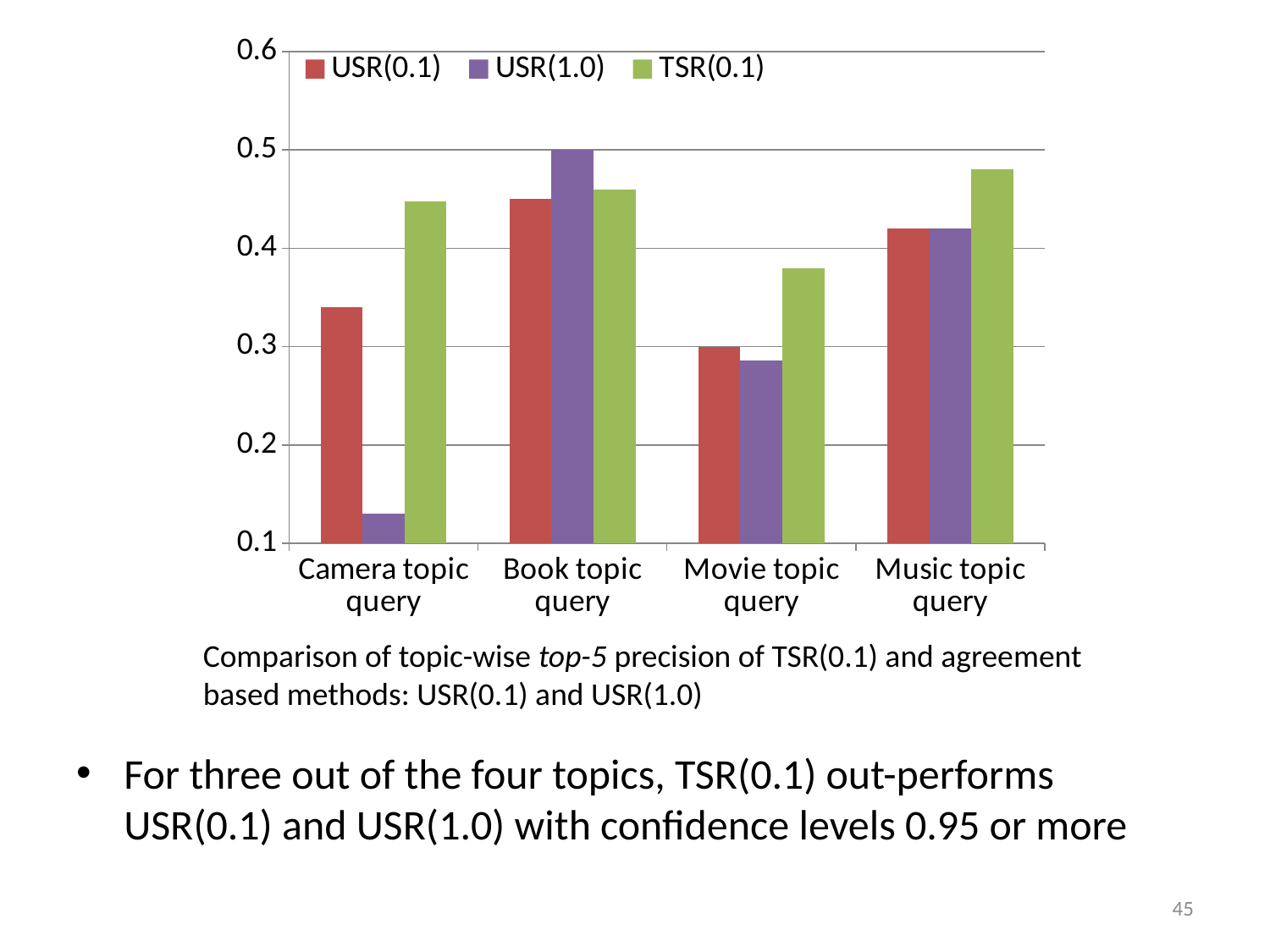

### Chart

| Category | USR(0.1) | USR(1.0) | TSR(0.1) |
|---|---|---|---|
| Camera topic query | 0.34 | 0.13 | 0.448 |
| Book topic query | 0.45 | 0.5 | 0.46 |
| Movie topic query | 0.30000000000000004 | 0.28600000000000003 | 0.38000000000000006 |
| Music topic query | 0.42000000000000004 | 0.42000000000000004 | 0.48000000000000004 |
Comparison of topic-wise top-5 precision of TSR(0.1) and agreement based methods: USR(0.1) and USR(1.0)
For three out of the four topics, TSR(0.1) out-performs USR(0.1) and USR(1.0) with confidence levels 0.95 or more
45